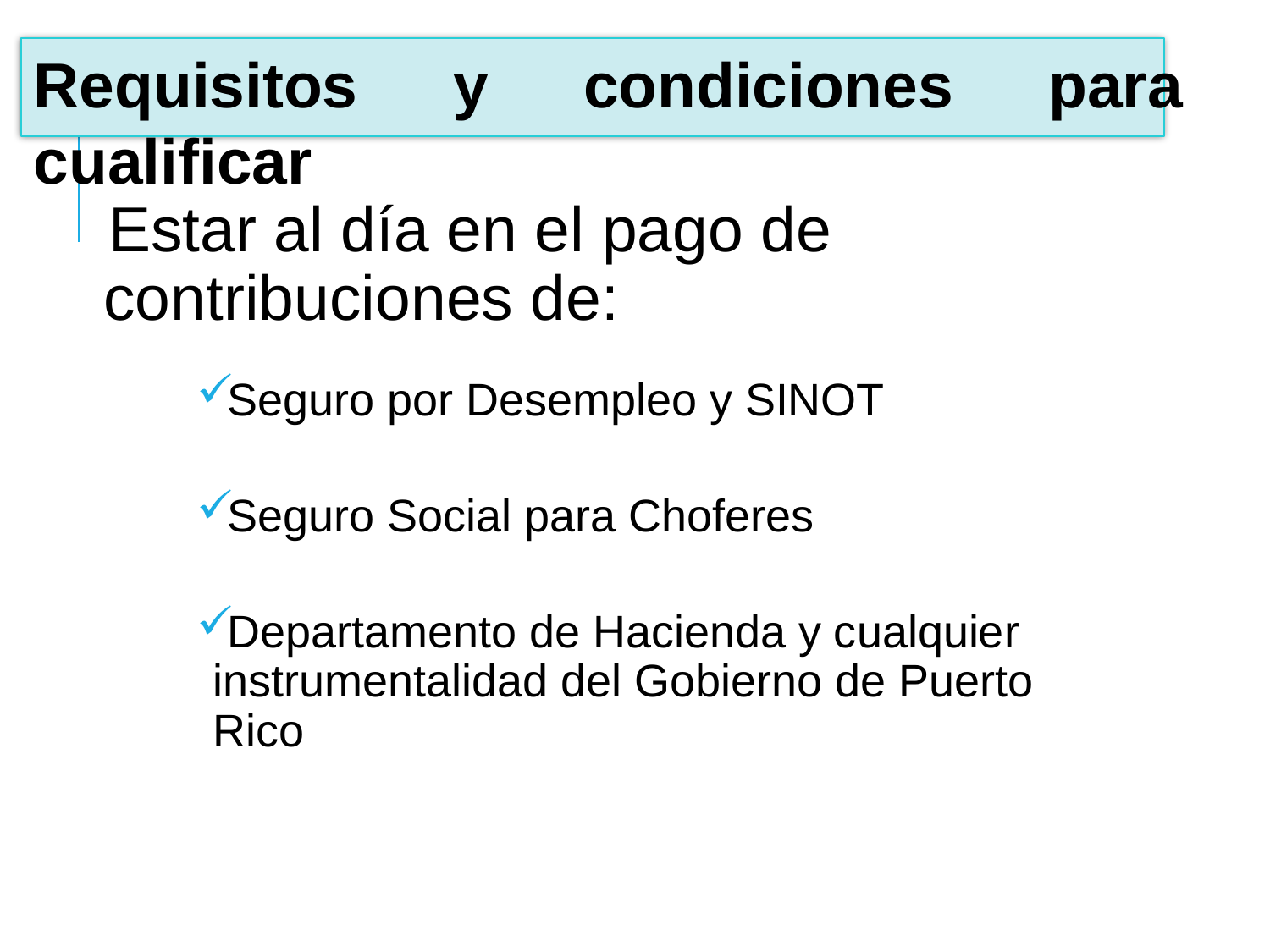

Requisitos y condiciones para cualificar
Estar al día en el pago de contribuciones de:

Seguro por Desempleo y SINOT

Seguro Social para Choferes

Departamento de Hacienda y cualquier instrumentalidad del Gobierno de Puerto Rico